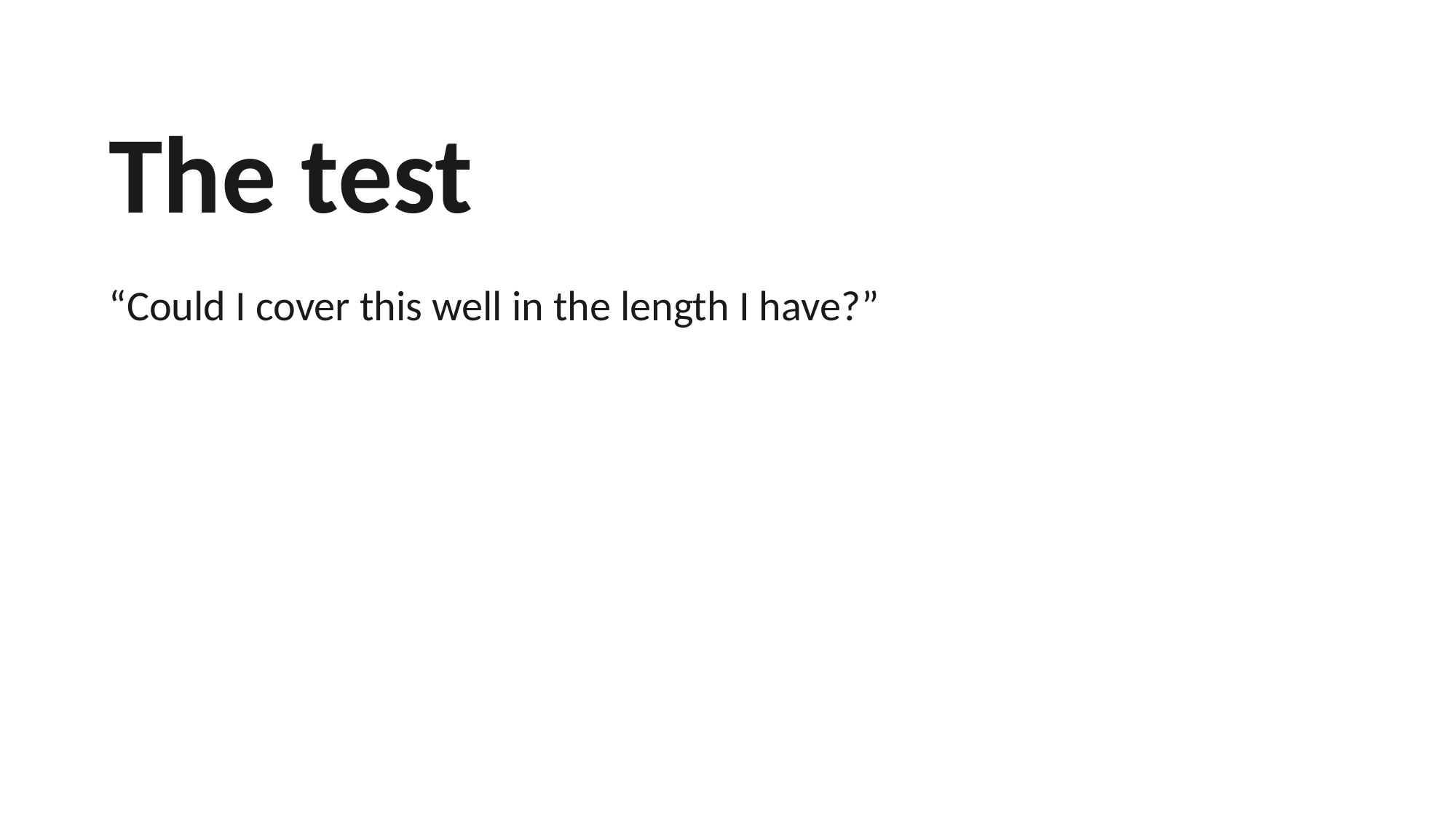

The test
“Could I cover this well in the length I have?”